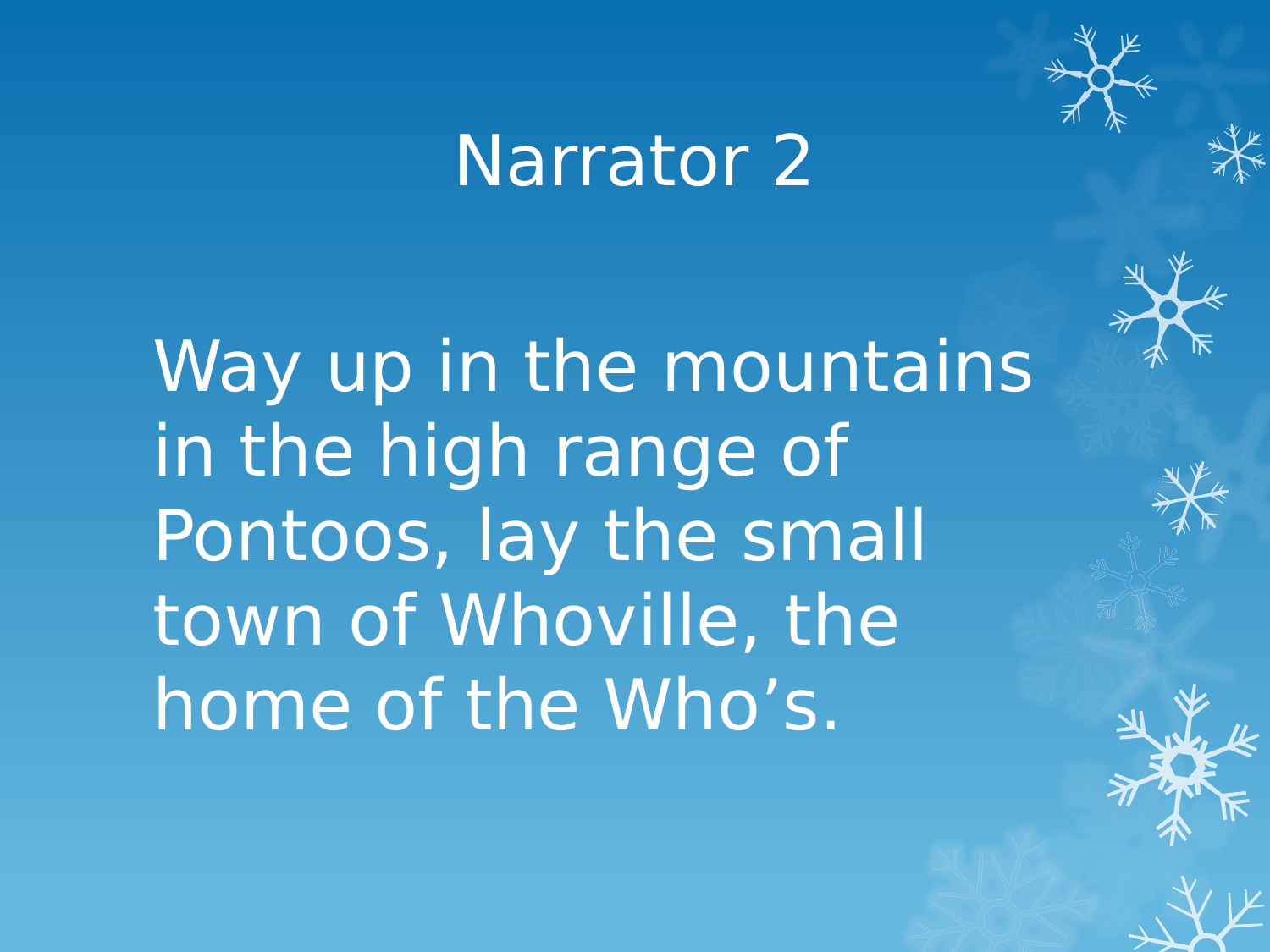

# Narrator 2
Way up in the mountains in the high range of Pontoos, lay the small town of Whoville, the home of the Who’s.